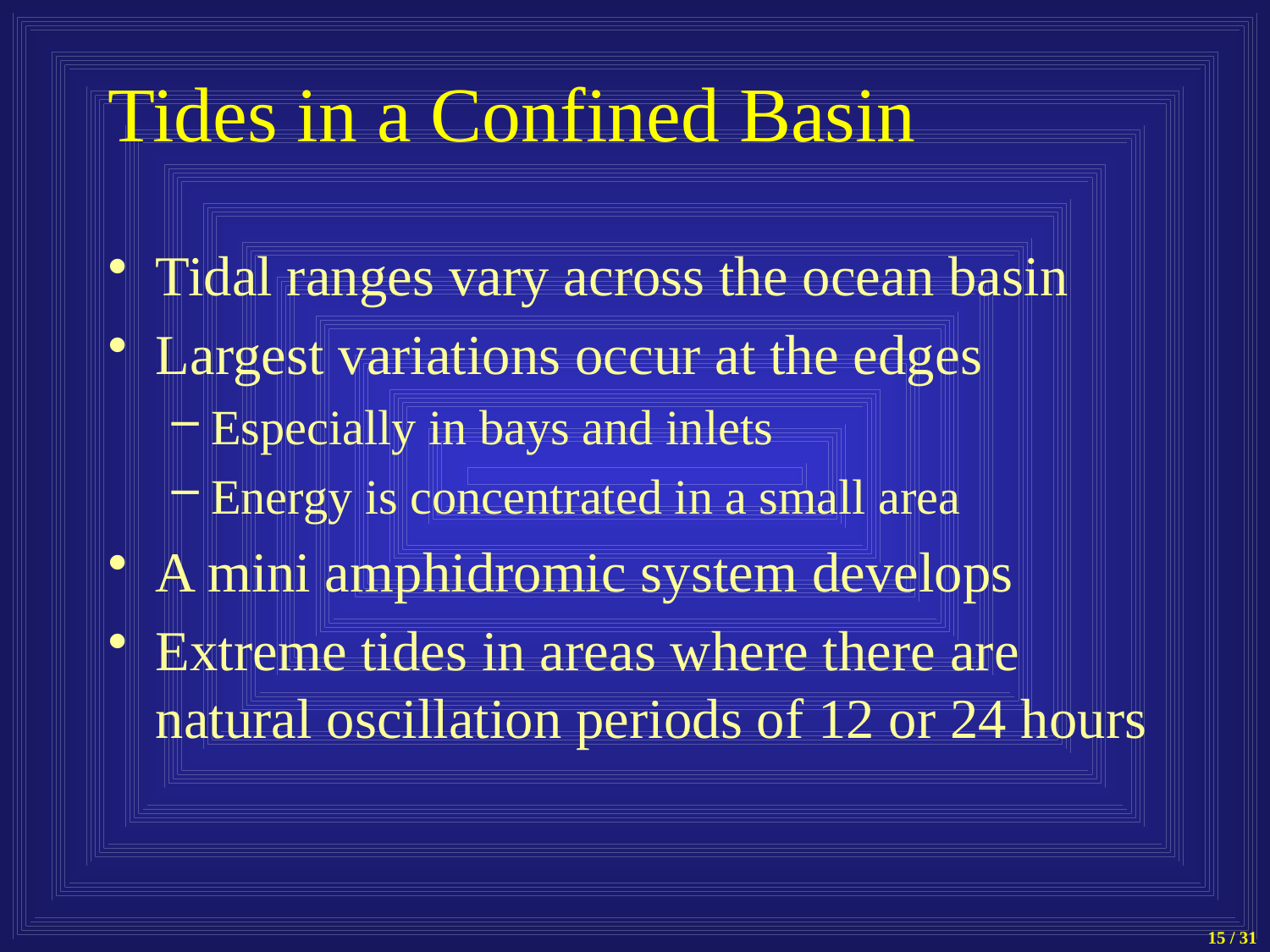

# Tides in a Confined Basin
Tidal ranges vary across the ocean basin
Largest variations occur at the edges
Especially in bays and inlets
Energy is concentrated in a small area
A mini amphidromic system develops
Extreme tides in areas where there are natural oscillation periods of 12 or 24 hours
15 / 31